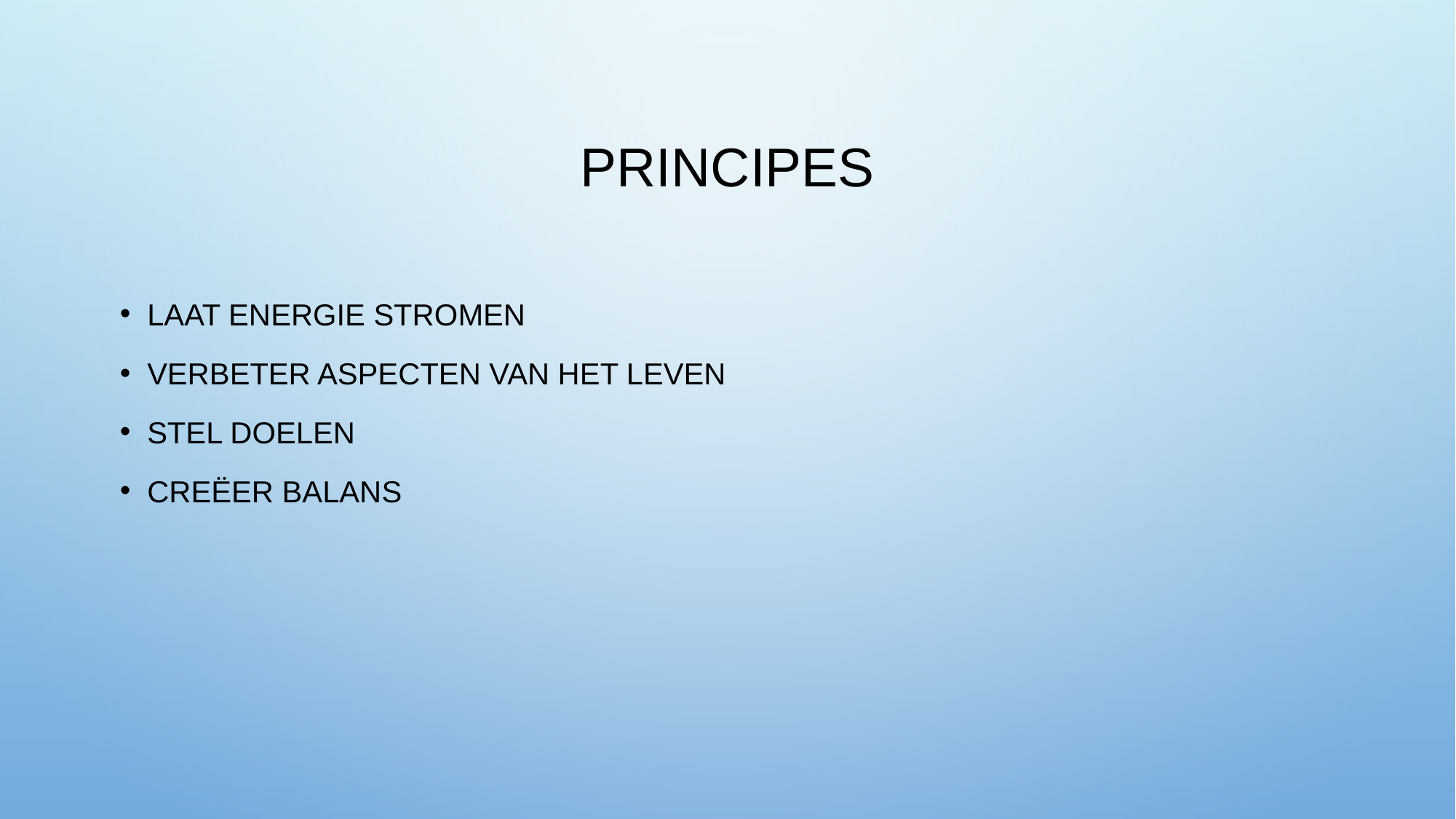

# Principes
Laat energie stromen
Verbeter aspecten van het leven
Stel doelen
Creëer balans